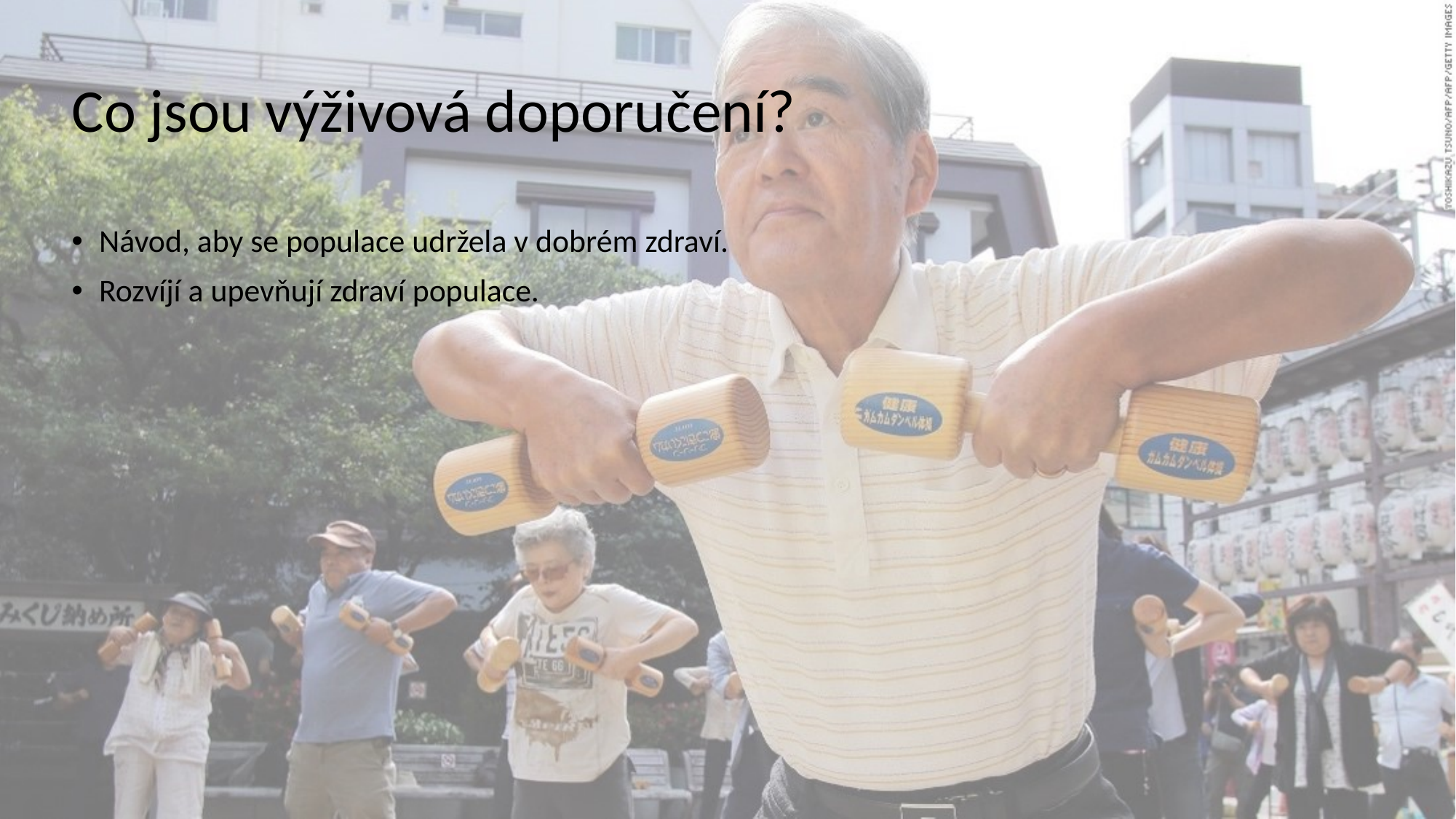

# Co jsou výživová doporučení?
Návod, aby se populace udržela v dobrém zdraví.
Rozvíjí a upevňují zdraví populace.